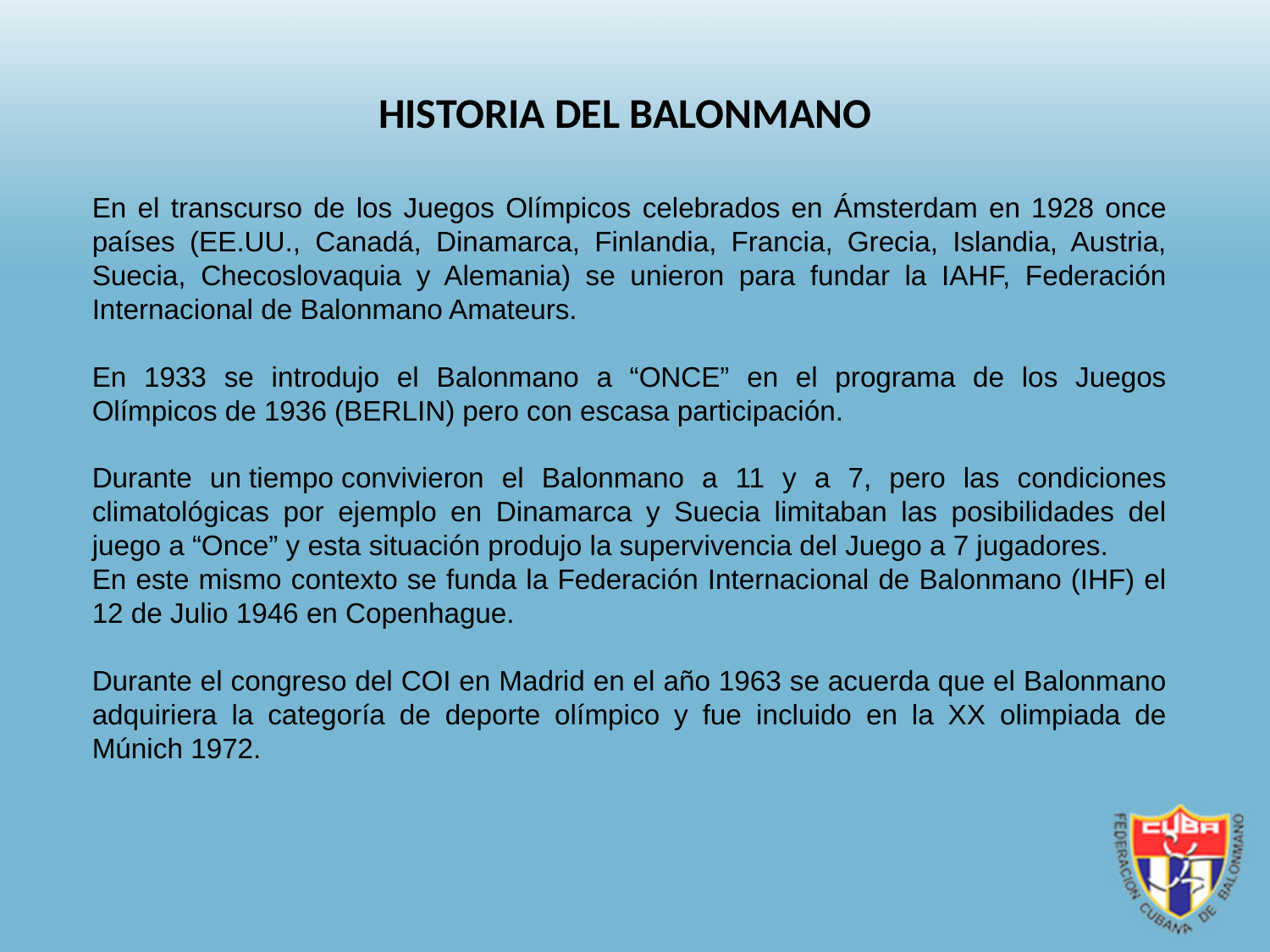

HISTORIA DEL BALONMANO
En el transcurso de los Juegos Olímpicos celebrados en Ámsterdam en 1928 once países (EE.UU., Canadá, Dinamarca, Finlandia, Francia, Grecia, Islandia, Austria, Suecia, Checoslovaquia y Alemania) se unieron para fundar la IAHF, Federación Internacional de Balonmano Amateurs.

En 1933 se introdujo el Balonmano a “ONCE” en el programa de los Juegos Olímpicos de 1936 (BERLIN) pero con escasa participación.

Durante un tiempo convivieron el Balonmano a 11 y a 7, pero las condiciones climatológicas por ejemplo en Dinamarca y Suecia limitaban las posibilidades del juego a “Once” y esta situación produjo la supervivencia del Juego a 7 jugadores.
En este mismo contexto se funda la Federación Internacional de Balonmano (IHF) el 12 de Julio 1946 en Copenhague.

Durante el congreso del COI en Madrid en el año 1963 se acuerda que el Balonmano adquiriera la categoría de deporte olímpico y fue incluido en la XX olimpiada de Múnich 1972.